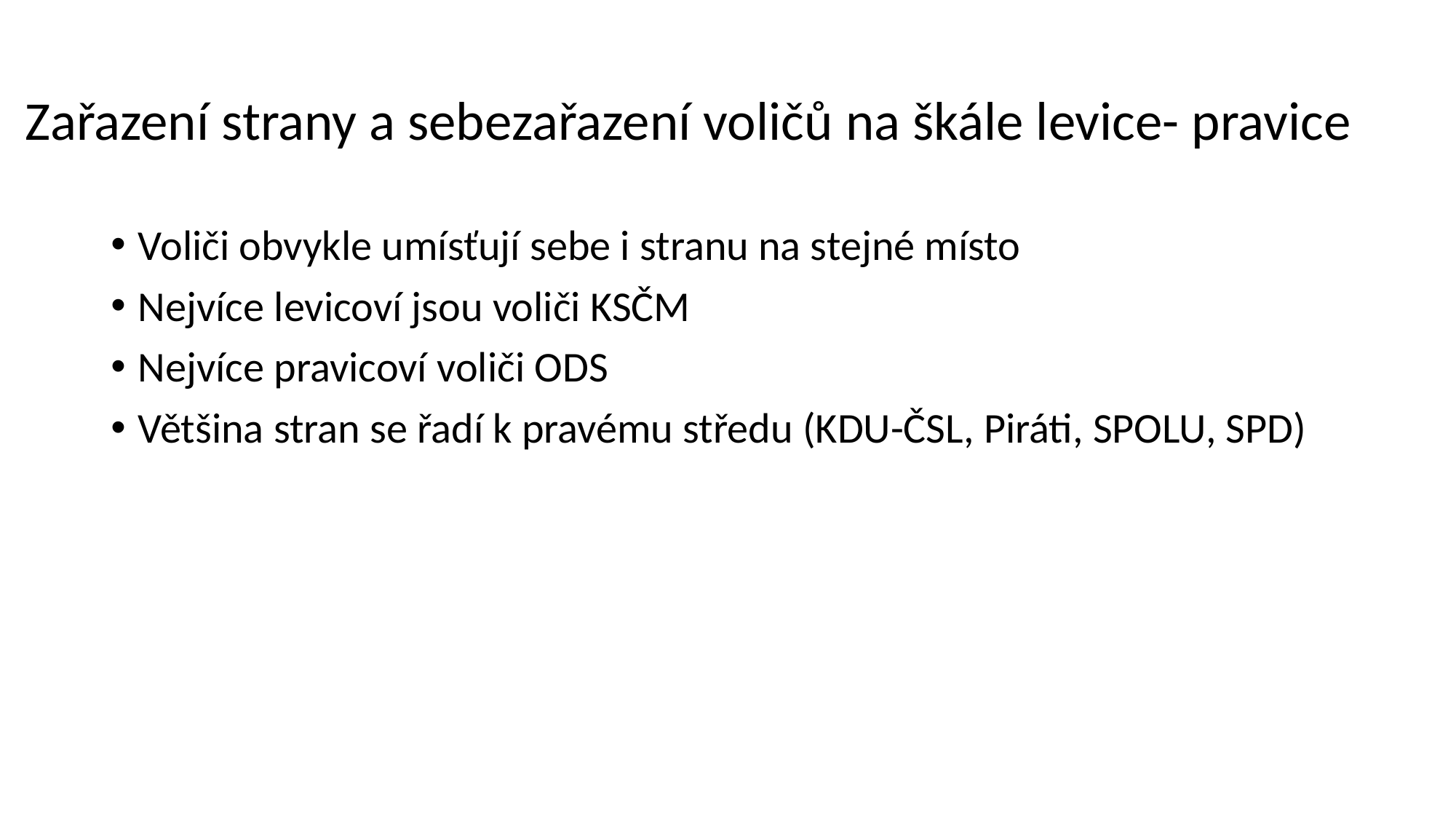

# Zařazení strany a sebezařazení voličů na škále levice- pravice
Voliči obvykle umísťují sebe i stranu na stejné místo
Nejvíce levicoví jsou voliči KSČM
Nejvíce pravicoví voliči ODS
Většina stran se řadí k pravému středu (KDU-ČSL, Piráti, SPOLU, SPD)